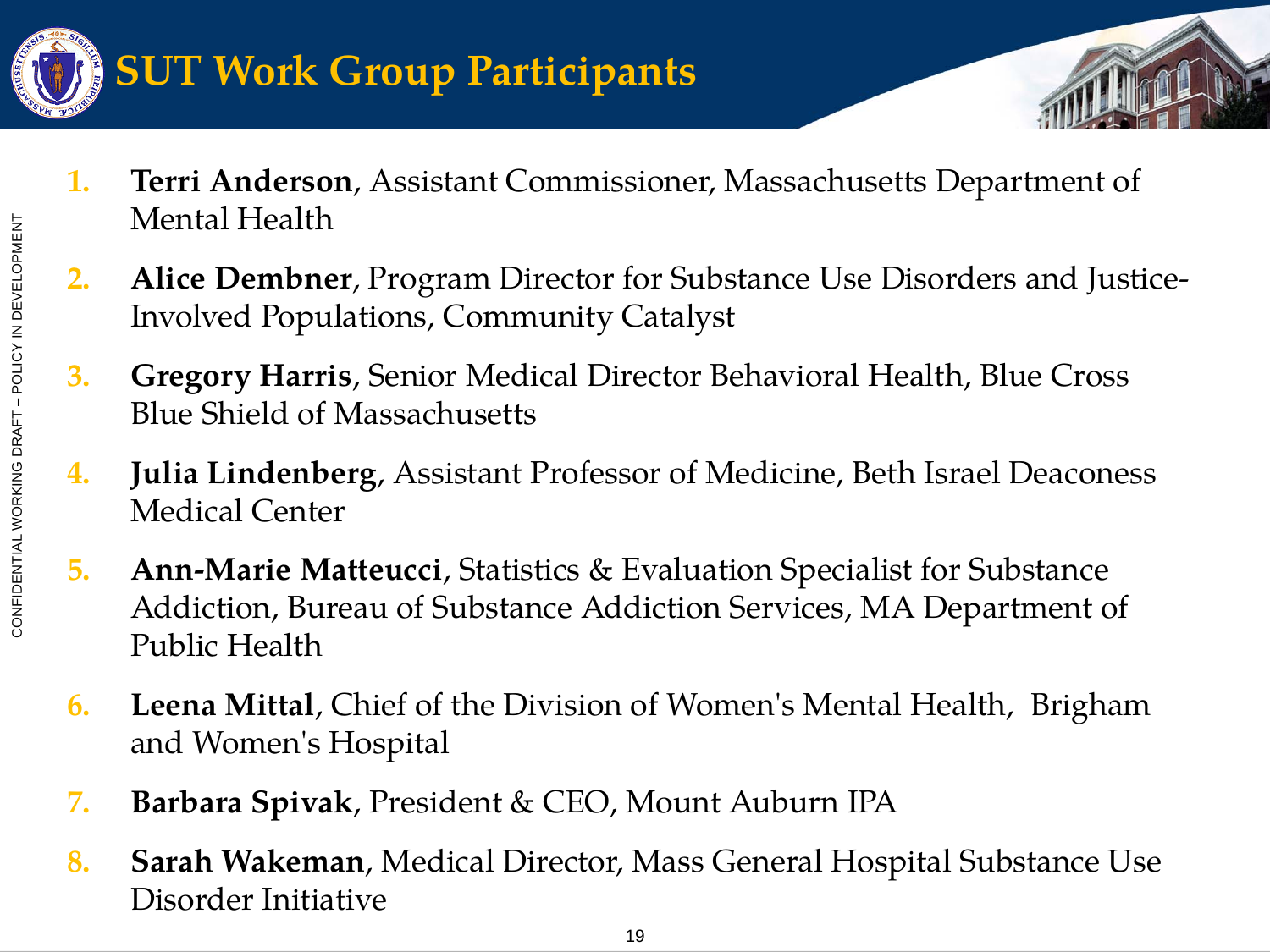

# SUT Work Group Participants
Terri Anderson, Assistant Commissioner, ‎Massachusetts Department of Mental Health
Alice Dembner, Program Director for Substance Use Disorders and Justice-Involved Populations, Community Catalyst
Gregory Harris, Senior Medical Director Behavioral Health, Blue Cross Blue Shield of Massachusetts
Julia Lindenberg, Assistant Professor of Medicine, Beth Israel Deaconess Medical Center
Ann-Marie Matteucci, Statistics & Evaluation Specialist for Substance Addiction, Bureau of Substance Addiction Services, ‎MA Department of Public Health
Leena Mittal, Chief of the Division of Women's Mental Health,  Brigham and Women's Hospital
Barbara Spivak, President & CEO, Mount Auburn IPA
Sarah Wakeman, Medical Director, Mass General Hospital Substance Use Disorder Initiative